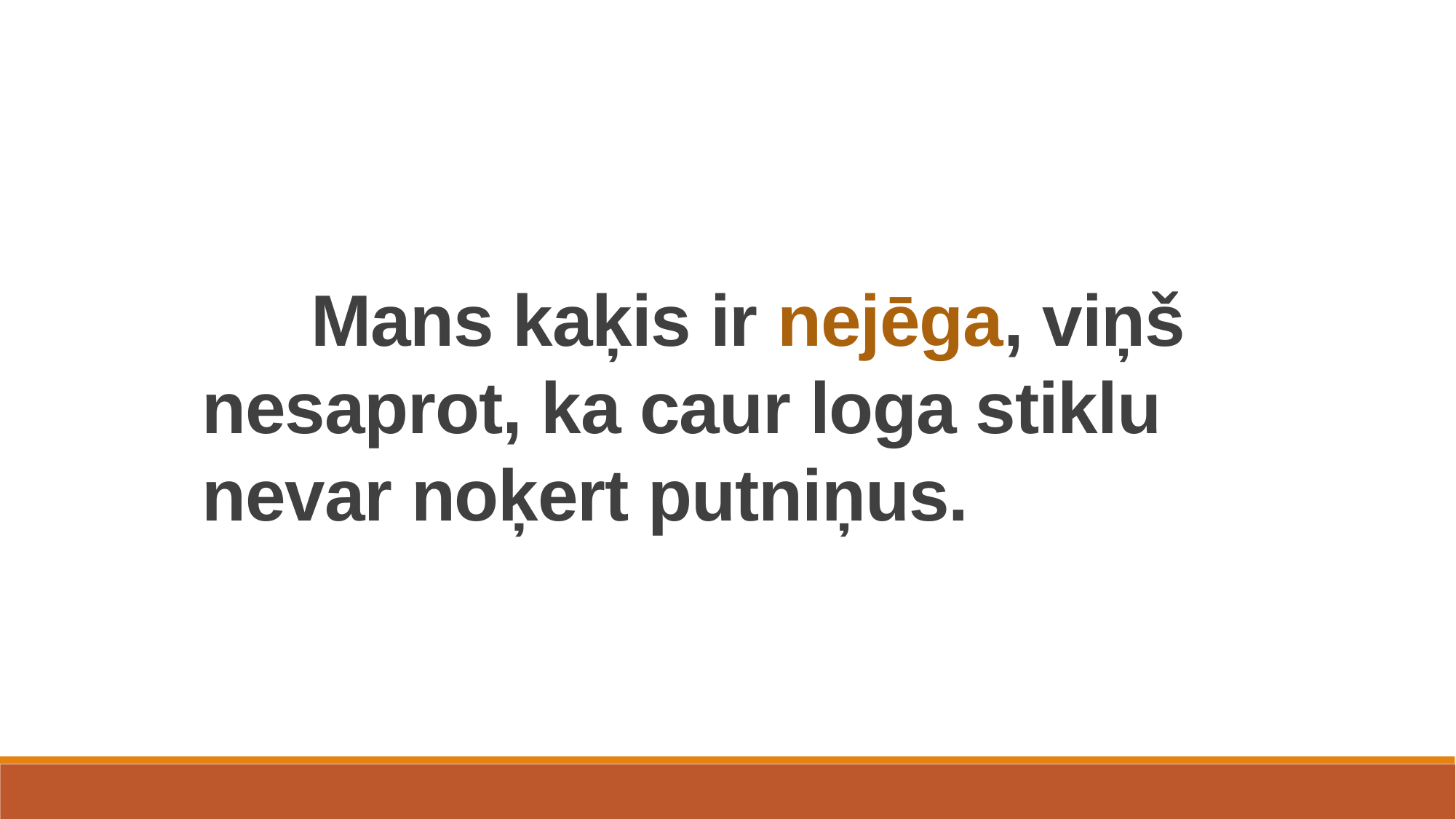

Mans kaķis ir nejēga, viņš nesaprot, ka caur loga stiklu nevar noķert putniņus.